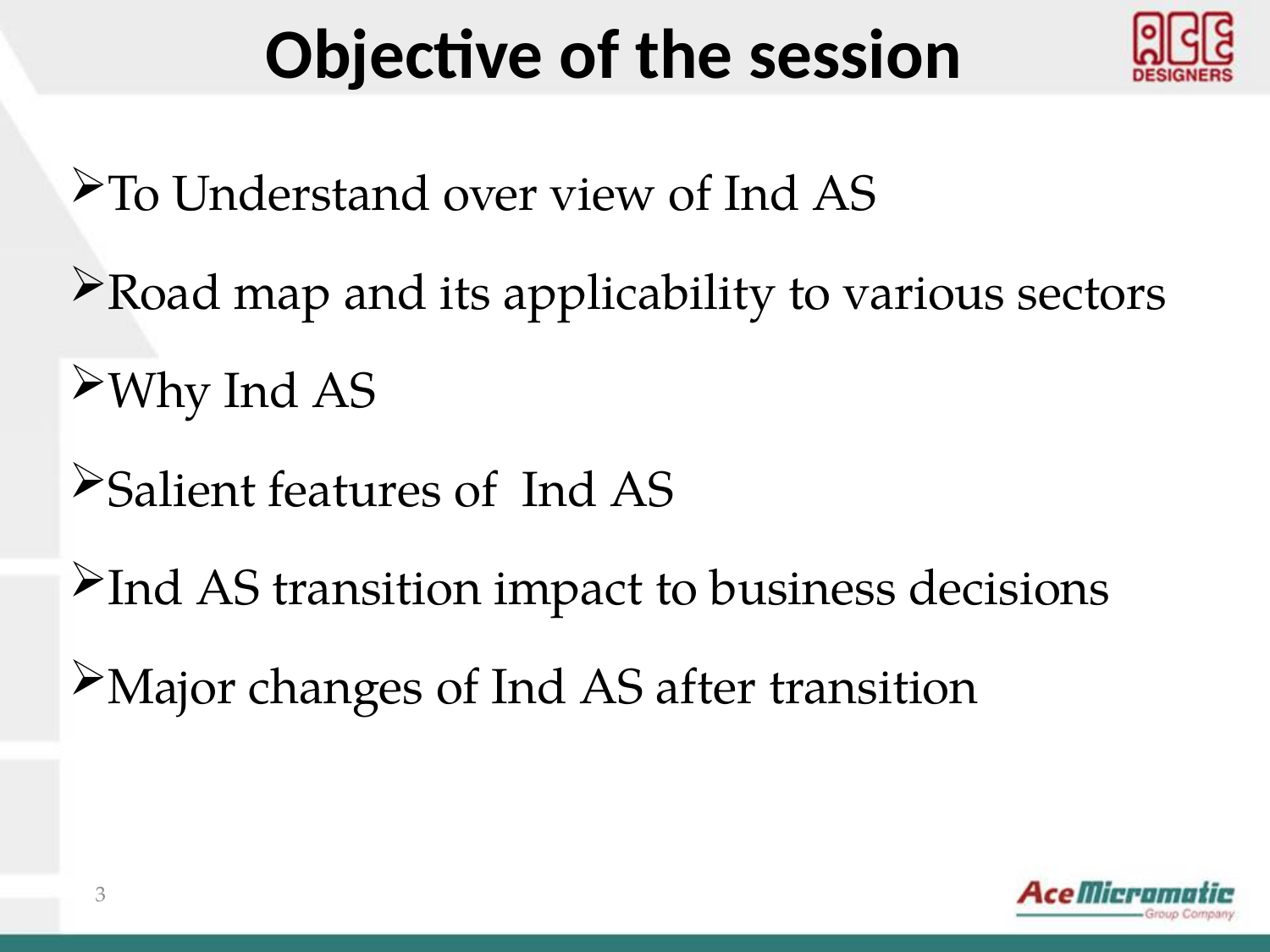

Objective of the session

To Understand over view of Ind AS
Road map and its applicability to various sectors
Why Ind AS
Salient features of  Ind AS
Ind AS transition impact to business decisions
Major changes of Ind AS after transition
3